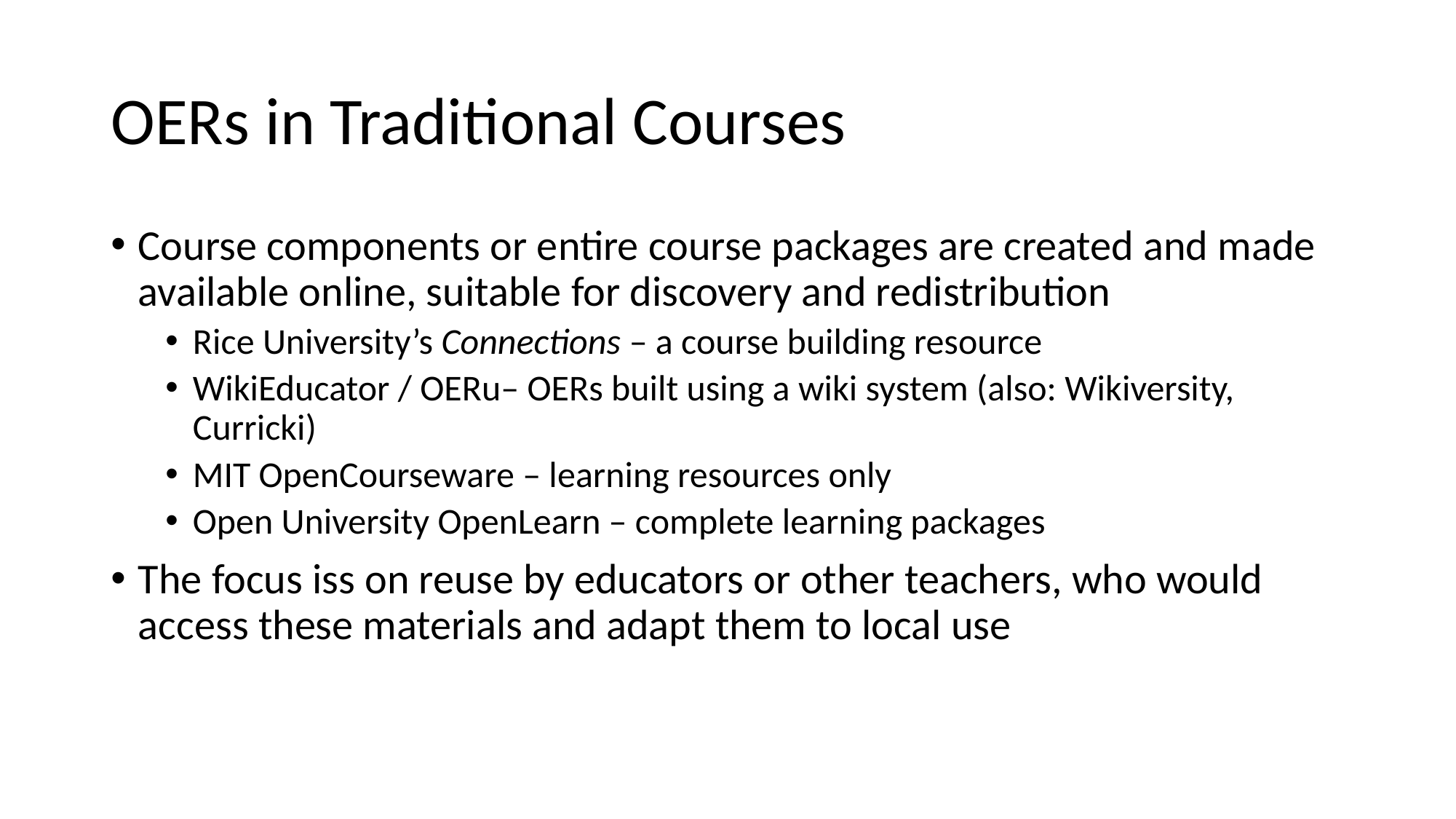

# OERs in Traditional Courses
Course components or entire course packages are created and made available online, suitable for discovery and redistribution
Rice University’s Connections – a course building resource
WikiEducator / OERu– OERs built using a wiki system (also: Wikiversity, Curricki)
MIT OpenCourseware – learning resources only
Open University OpenLearn – complete learning packages
The focus iss on reuse by educators or other teachers, who would access these materials and adapt them to local use